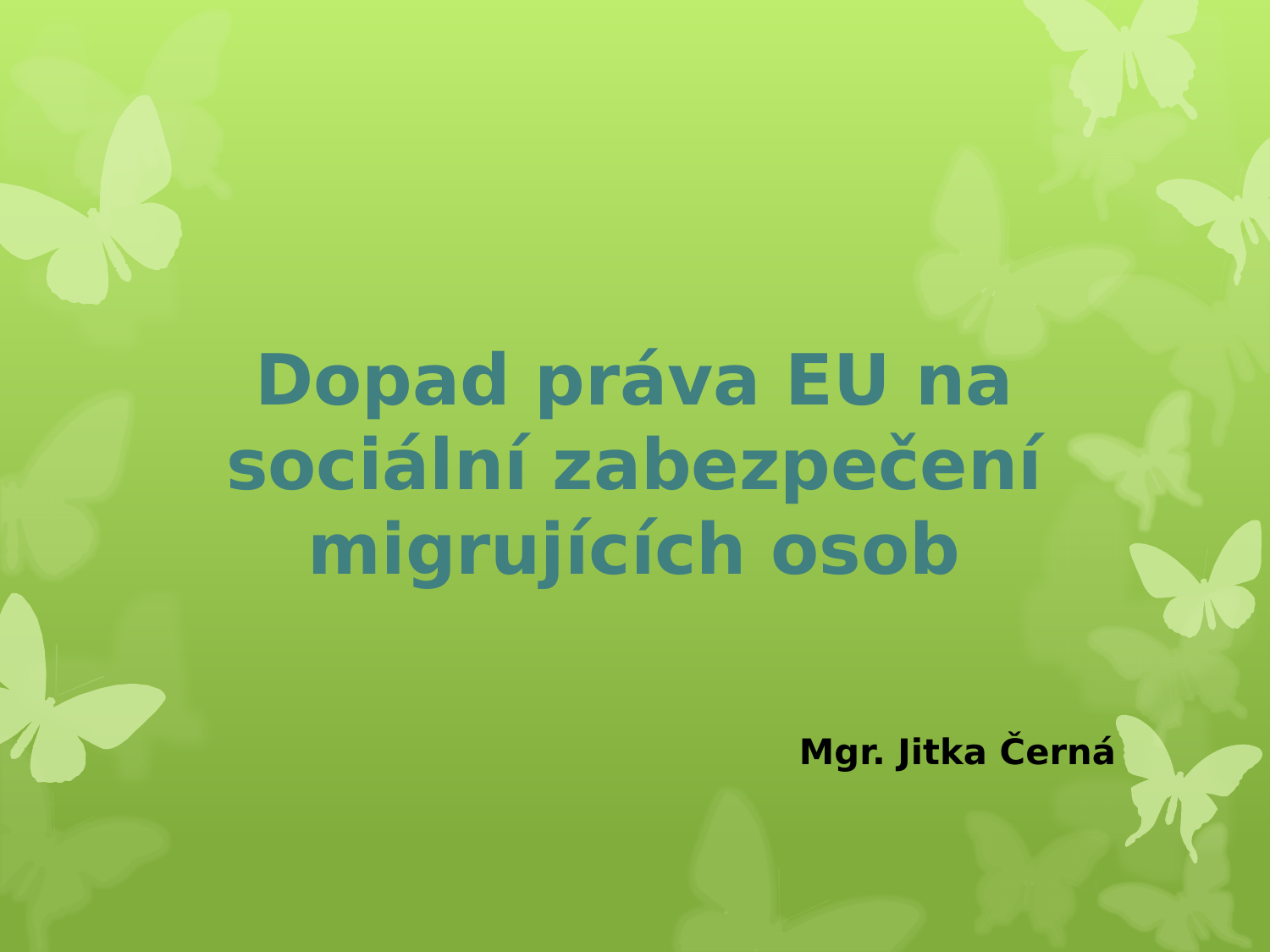

# Dopad práva EU na sociální zabezpečení migrujících osob

Mgr. Jitka Černá